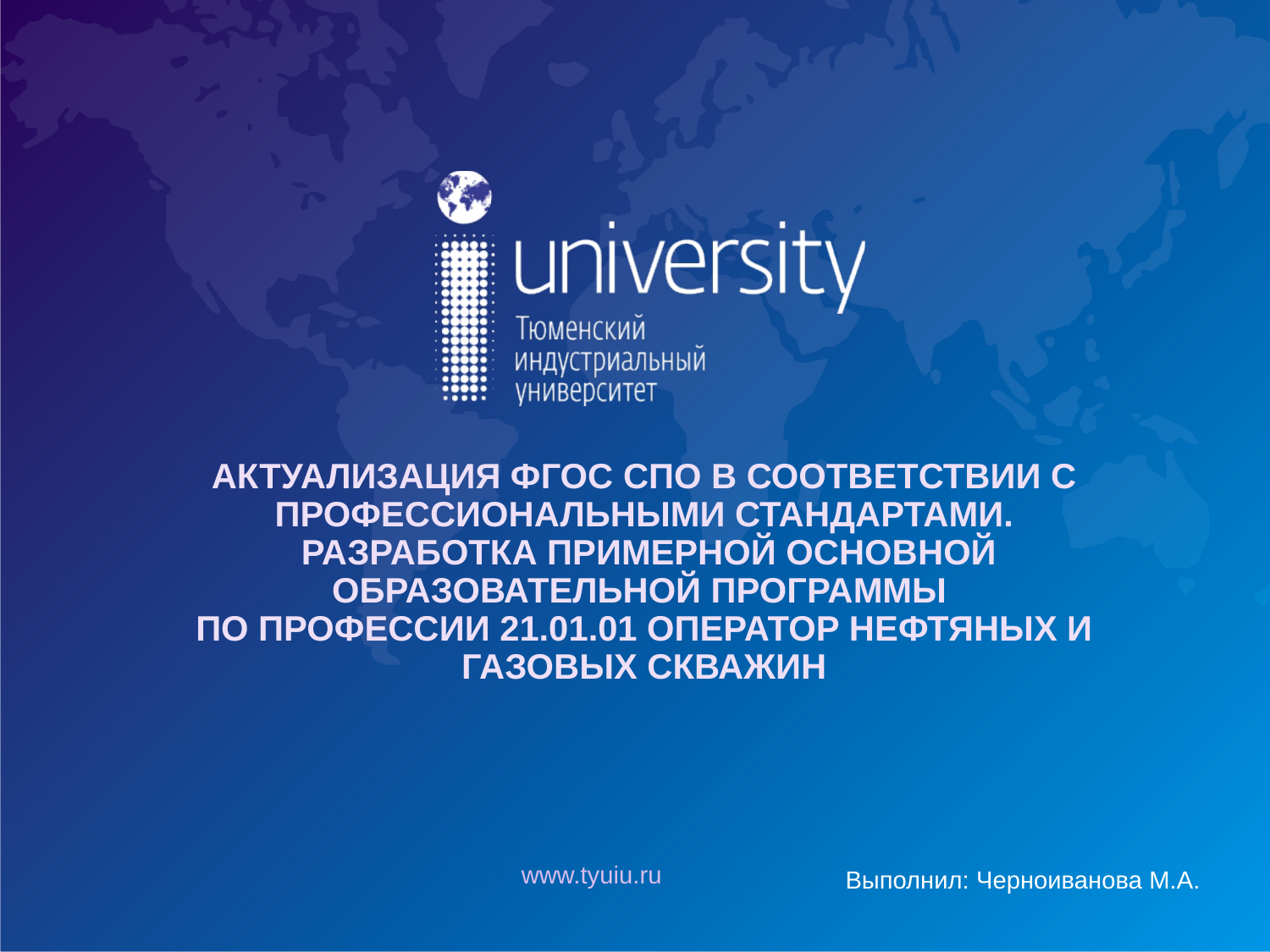

# актуализация ФГОС СПО в соответствии С профессиональными стандартами. разработка примерной основной образовательной программы по профессии 21.01.01 Оператор нефтяных и газовых скважин
Выполнил: Черноиванова М.А.